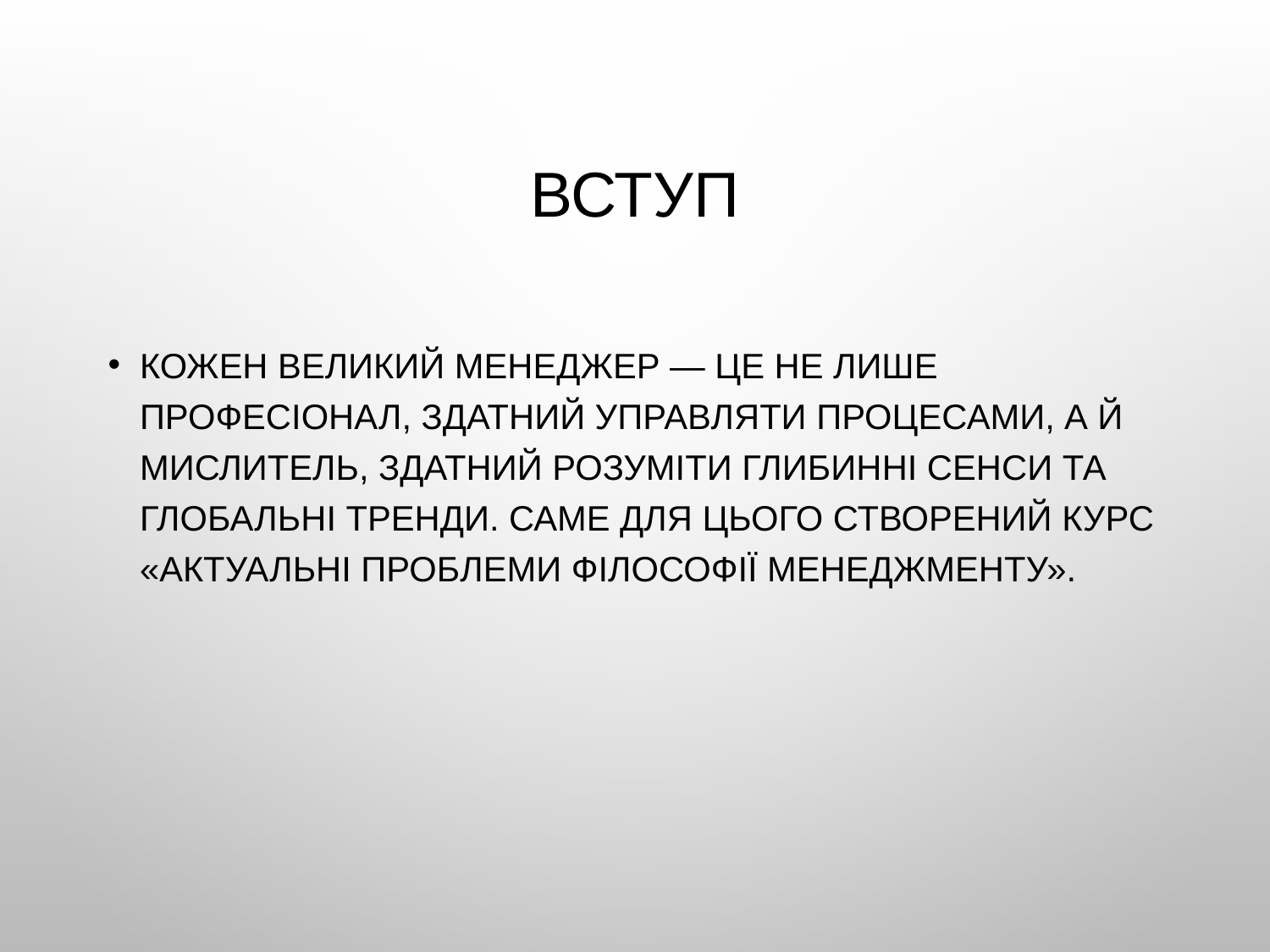

# Вступ
Кожен великий менеджер — це не лише професіонал, здатний управляти процесами, а й мислитель, здатний розуміти глибинні сенси та глобальні тренди. Саме для цього створений курс «Актуальні проблеми філософії менеджменту».